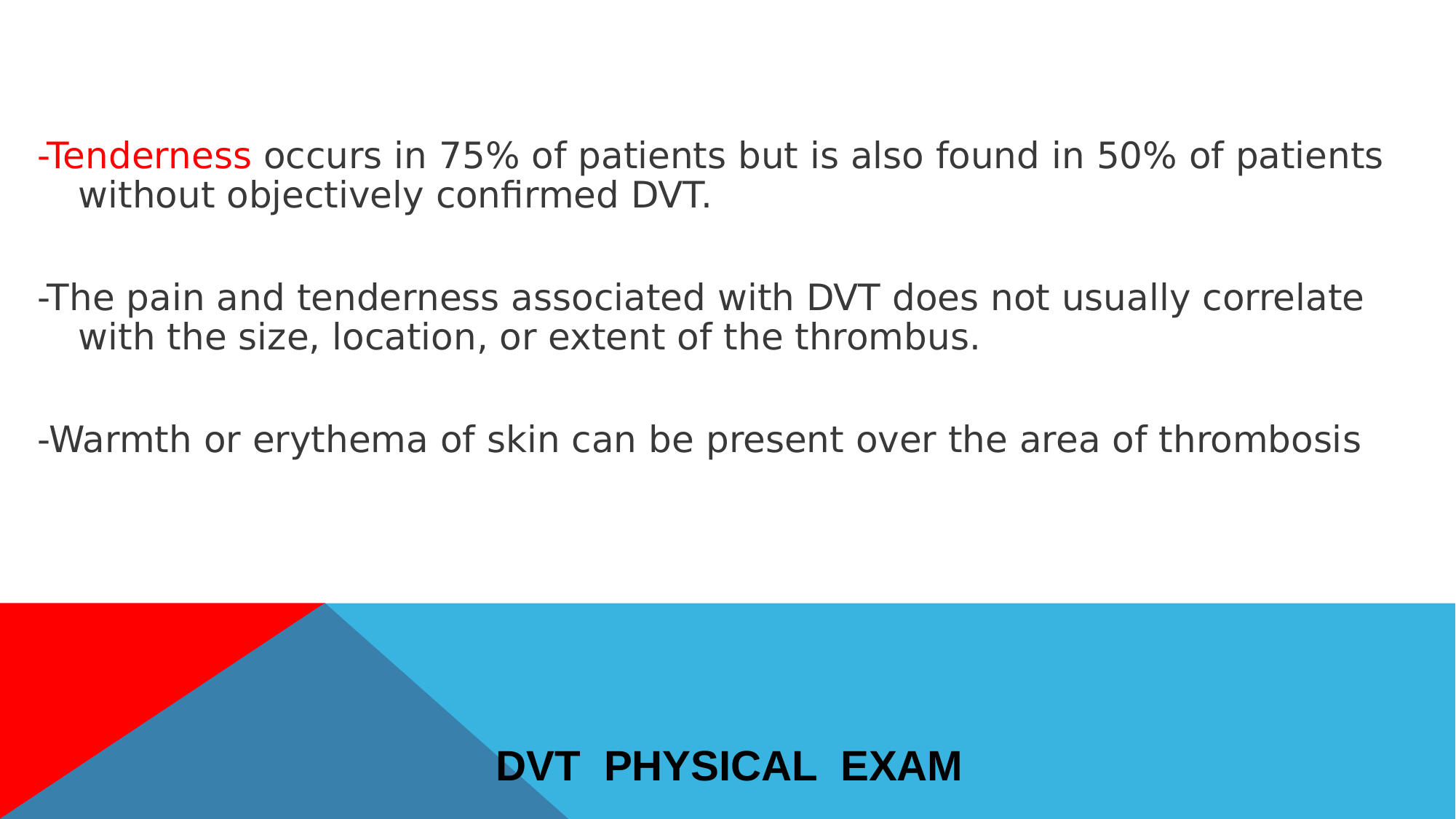

-Tenderness occurs in 75% of patients but is also found in 50% of patients without objectively confirmed DVT.

-The pain and tenderness associated with DVT does not usually correlate with the size, location, or extent of the thrombus.

-Warmth or erythema of skin can be present over the area of thrombosis

# DVT  Physical  Exam